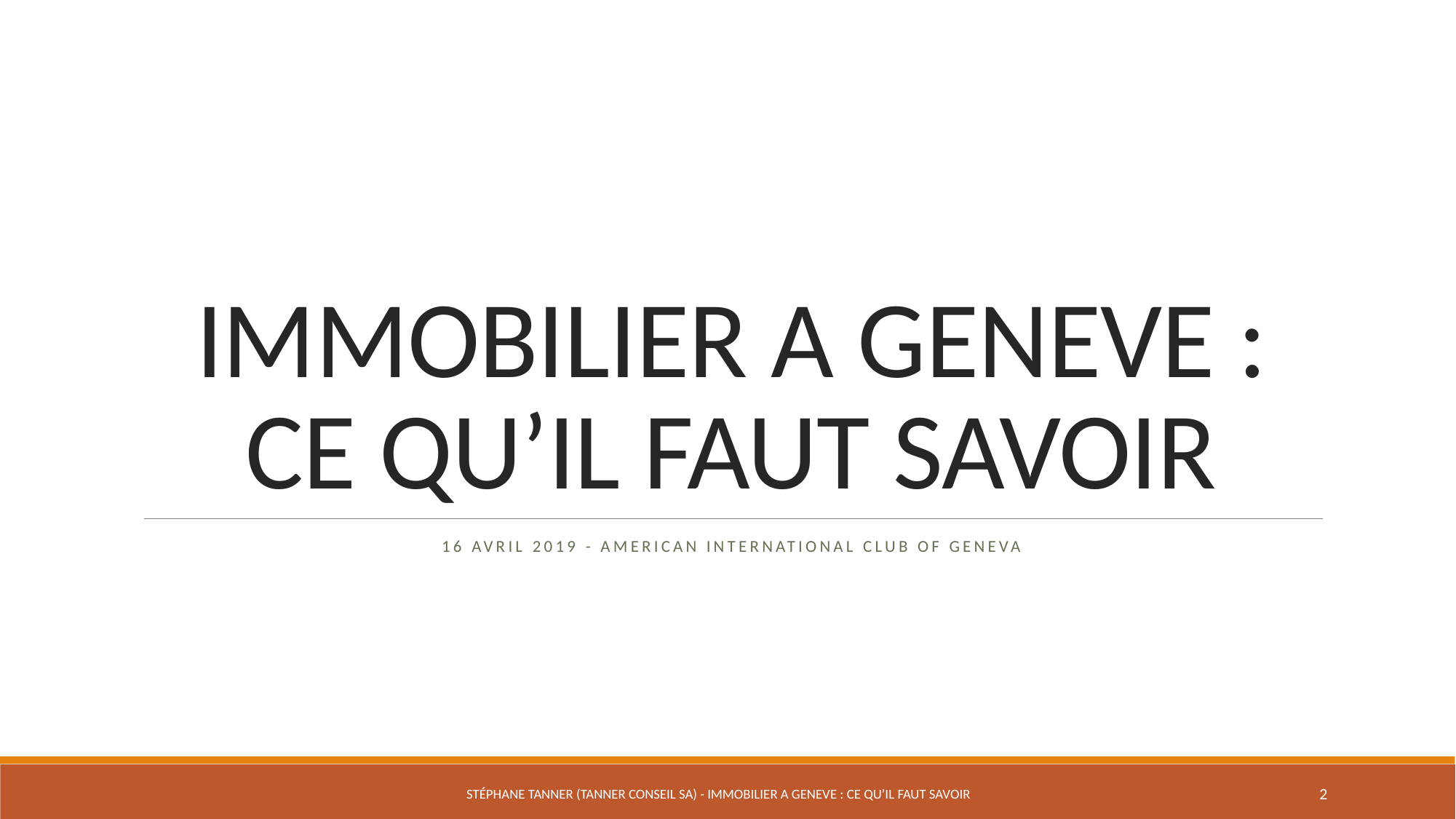

# IMMOBILIER A GENEVE : CE QU’IL FAUT SAVOIR
16 avril 2019 - American international club of geneva
Stéphane Tanner (Tanner Conseil SA) - IMMOBILIER A GENEVE : CE QU’IL FAUT SAVOIR
2